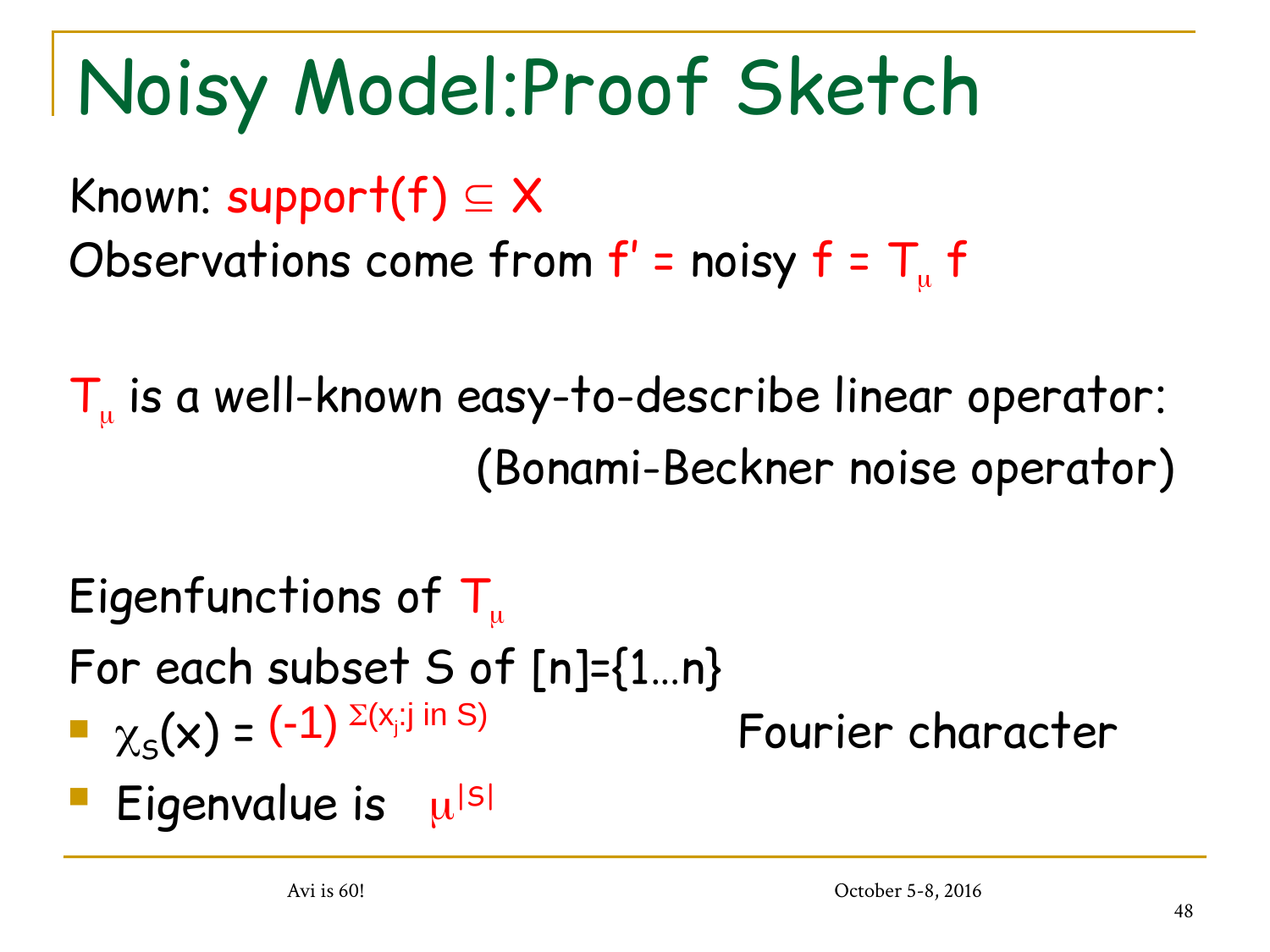

# Noisy Model:Proof Sketch
Known: support(f) ⊆ X
Observations come from f’ = noisy f = Tμ f

Tμ is a well-known easy-to-describe linear operator:
                		  (Bonami-Beckner noise operator)

Eigenfunctions of Tμ
For each subset S of [n]={1…n}
χS(x) =                                   Fourier character
Eigenvalue is   μ|S|

(-1)
  Σ(xj:j in S)
48
Avi is 60!                                                                                                     October 5-8, 2016